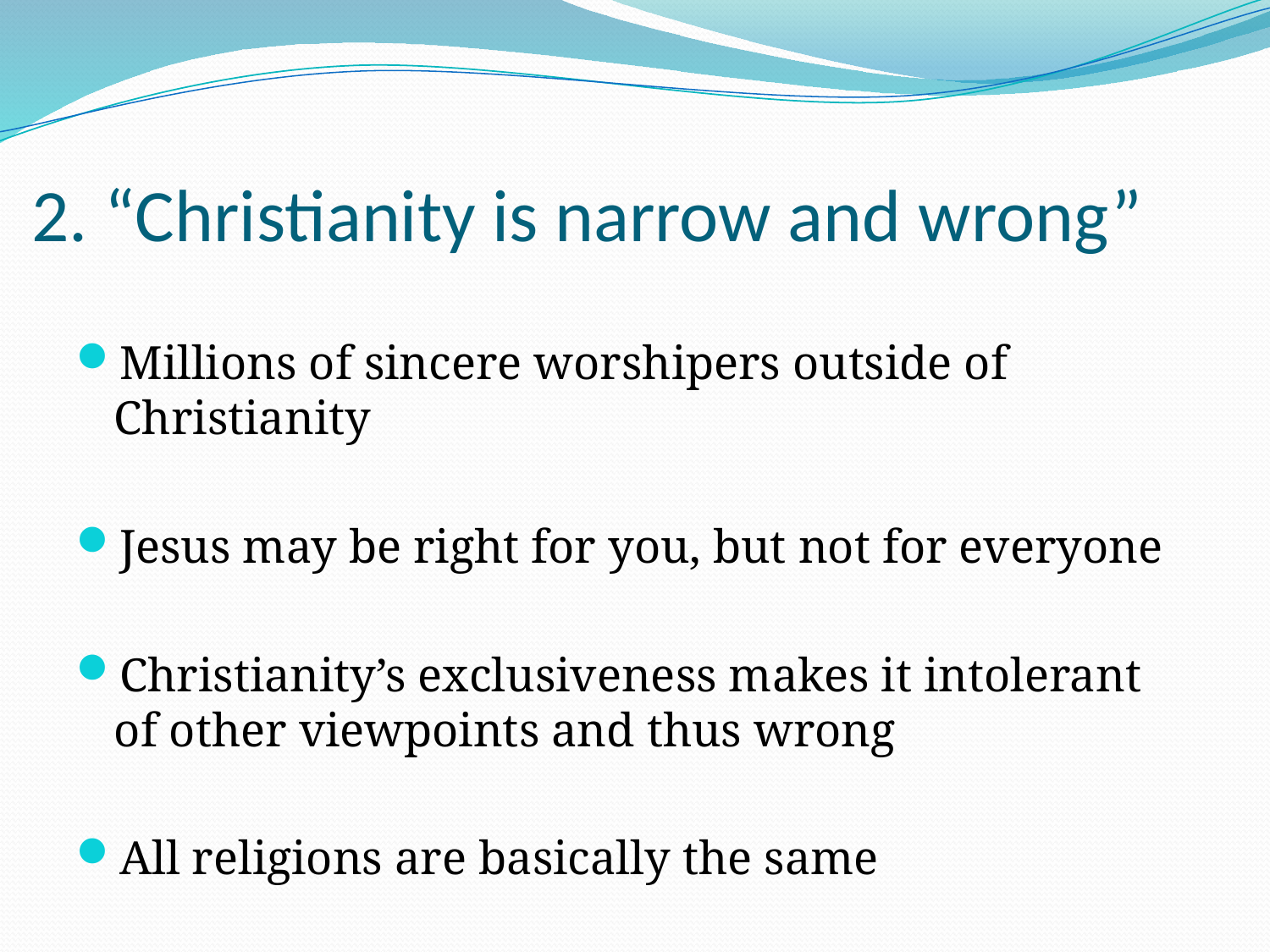

# 2. “Christianity is narrow and wrong”
Millions of sincere worshipers outside of Christianity

Jesus may be right for you, but not for everyone

Christianity’s exclusiveness makes it intolerant of other viewpoints and thus wrong

All religions are basically the same